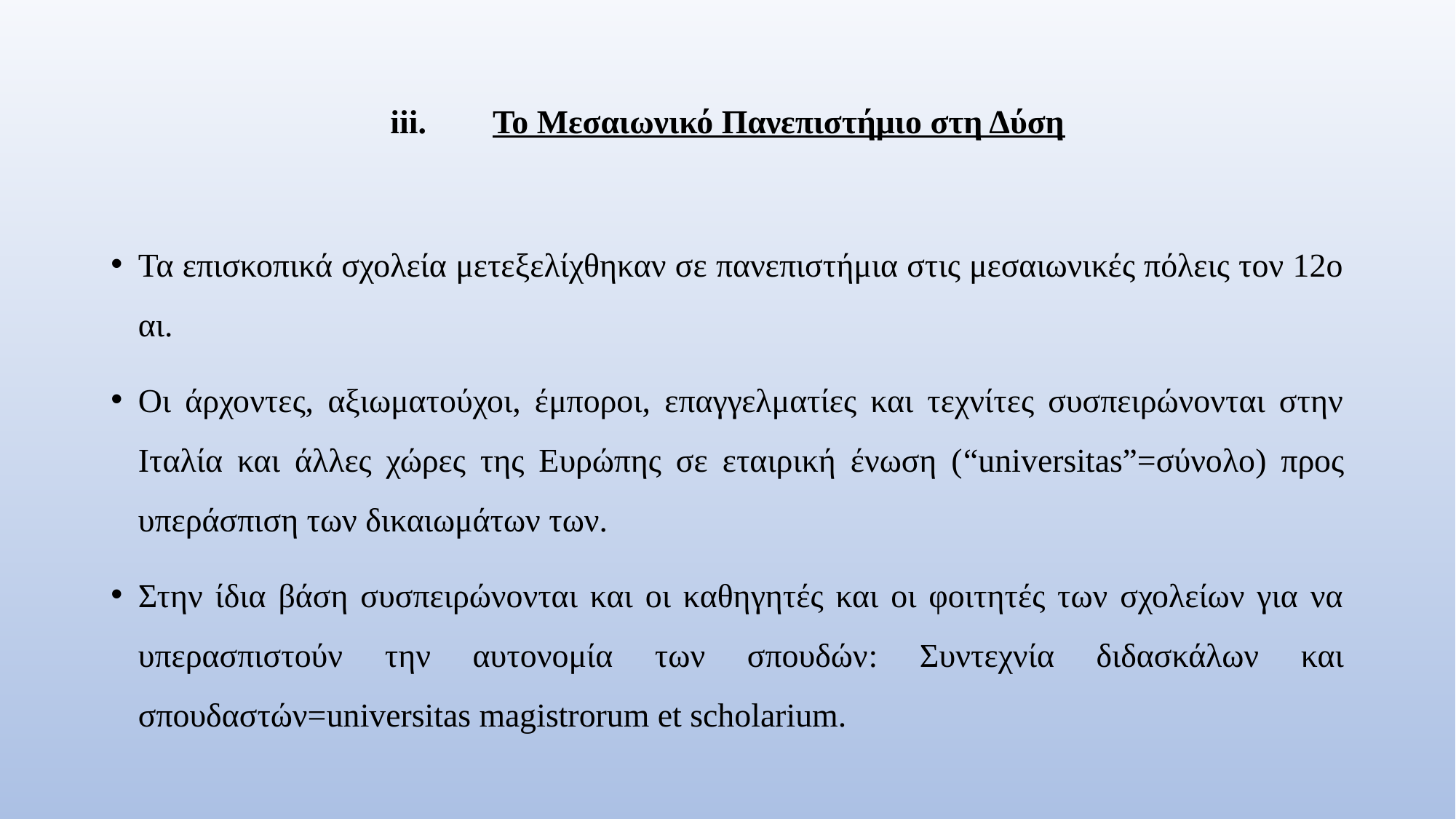

# Το Μεσαιωνικό Πανεπιστήμιο στη Δύση
Τα επισκοπικά σχολεία μετεξελίχθηκαν σε πανεπιστήμια στις μεσαιωνικές πόλεις τον 12ο αι.
Οι άρχοντες, αξιωματούχοι, έμποροι, επαγγελματίες και τεχνίτες συσπειρώνονται στην Ιταλία και άλλες χώρες της Ευρώπης σε εταιρική ένωση (“universitas”=σύνολο) προς υπεράσπιση των δικαιωμάτων των.
Στην ίδια βάση συσπειρώνονται και οι καθηγητές και οι φοιτητές των σχολείων για να υπερασπιστούν την αυτονομία των σπουδών: Συντεχνία διδασκάλων και σπουδαστών=universitas magistrorum et scholarium.